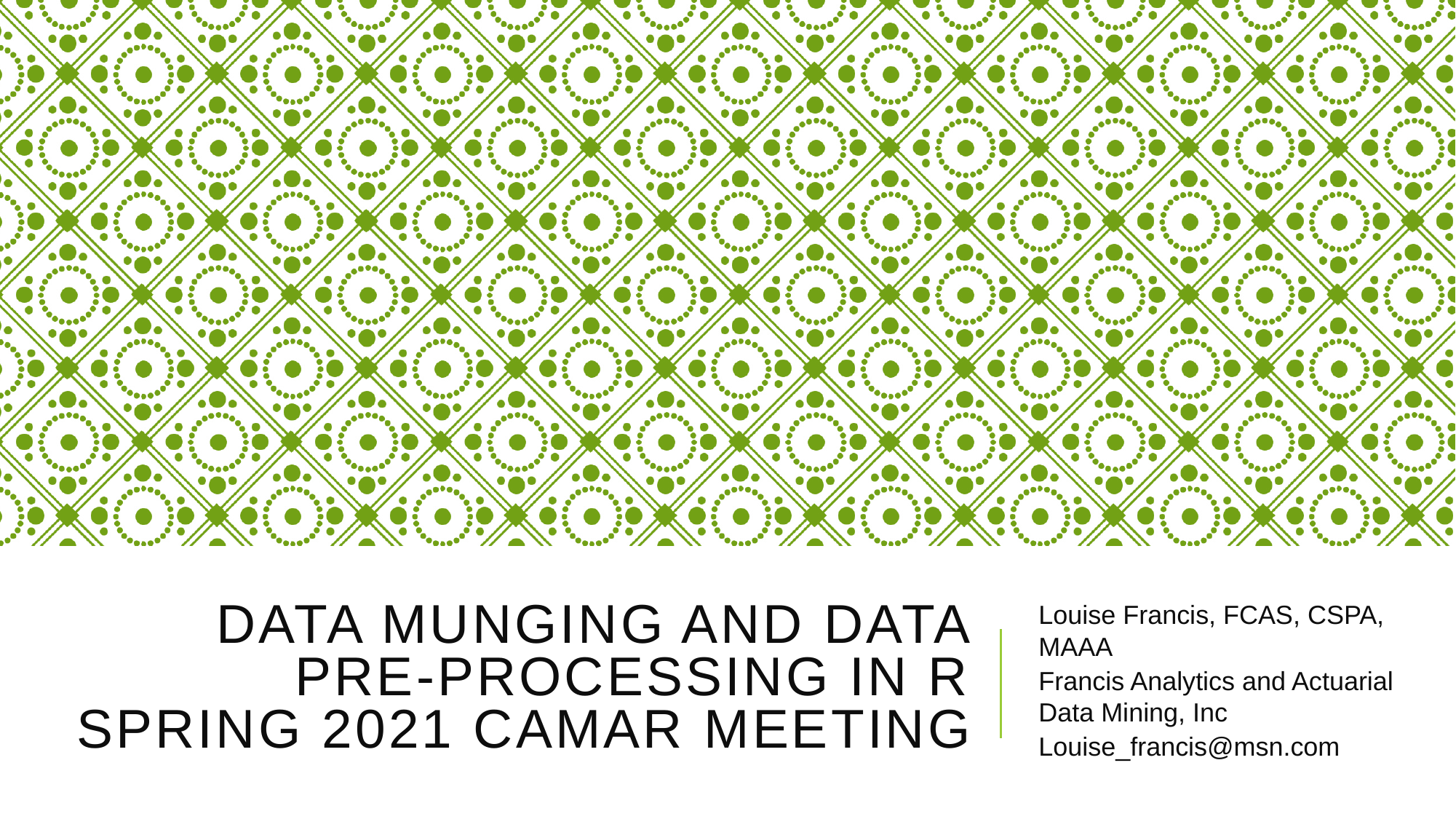

# Data Munging And Data Pre-Processing in R SPRING 2021 CAMAR MEETING
Louise Francis, FCAS, CSPA, MAAA
Francis Analytics and Actuarial Data Mining, Inc
Louise_francis@msn.com